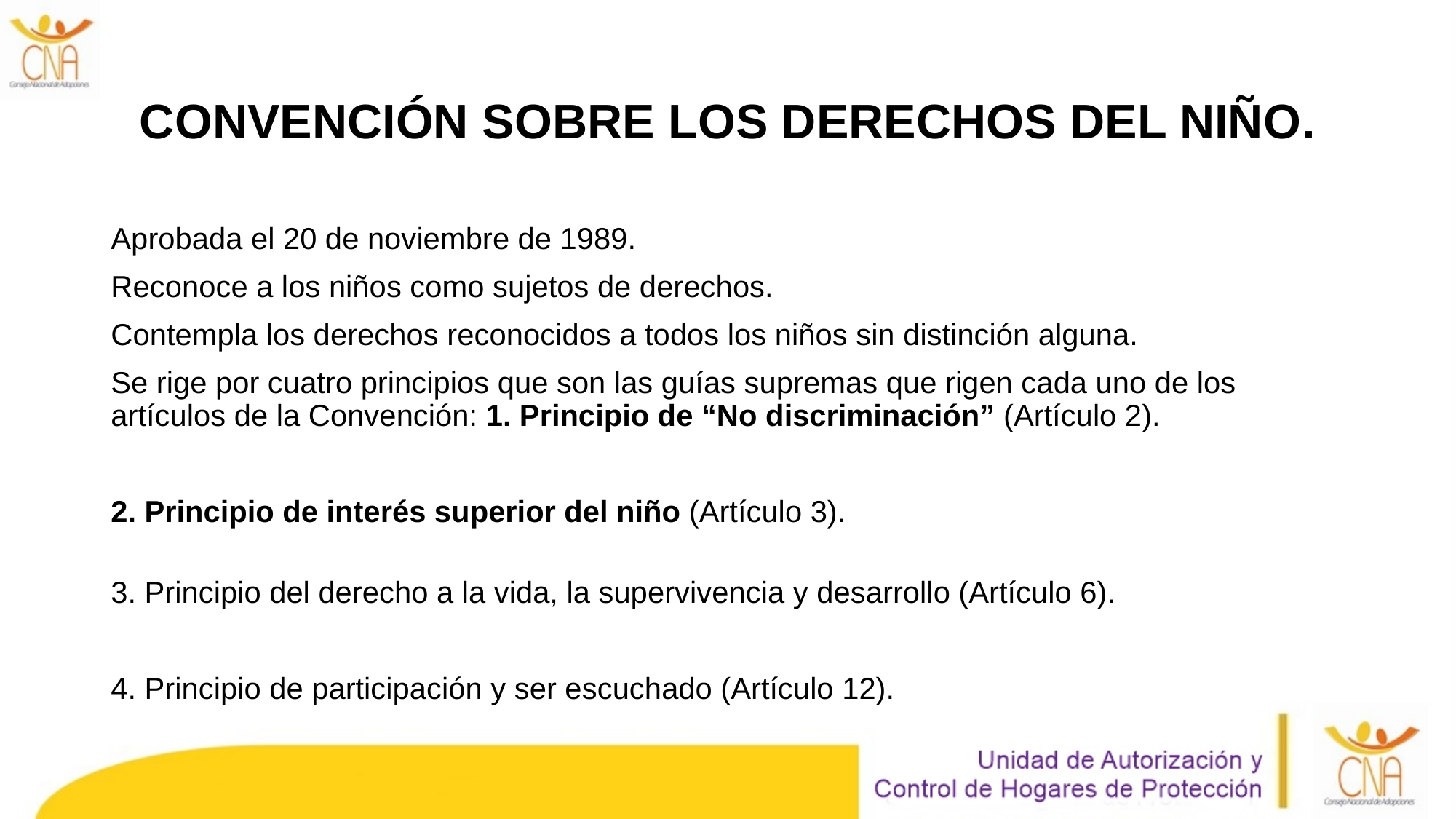

# CONVENCIÓN SOBRE LOS DERECHOS DEL NIÑO.
Aprobada el 20 de noviembre de 1989.
Reconoce a los niños como sujetos de derechos.
Contempla los derechos reconocidos a todos los niños sin distinción alguna.
Se rige por cuatro principios que son las guías supremas que rigen cada uno de los artículos de la Convención: 1. Principio de “No discriminación” (Artículo 2).

2. Principio de interés superior del niño (Artículo 3).
3. Principio del derecho a la vida, la supervivencia y desarrollo (Artículo 6).

4. Principio de participación y ser escuchado (Artículo 12).